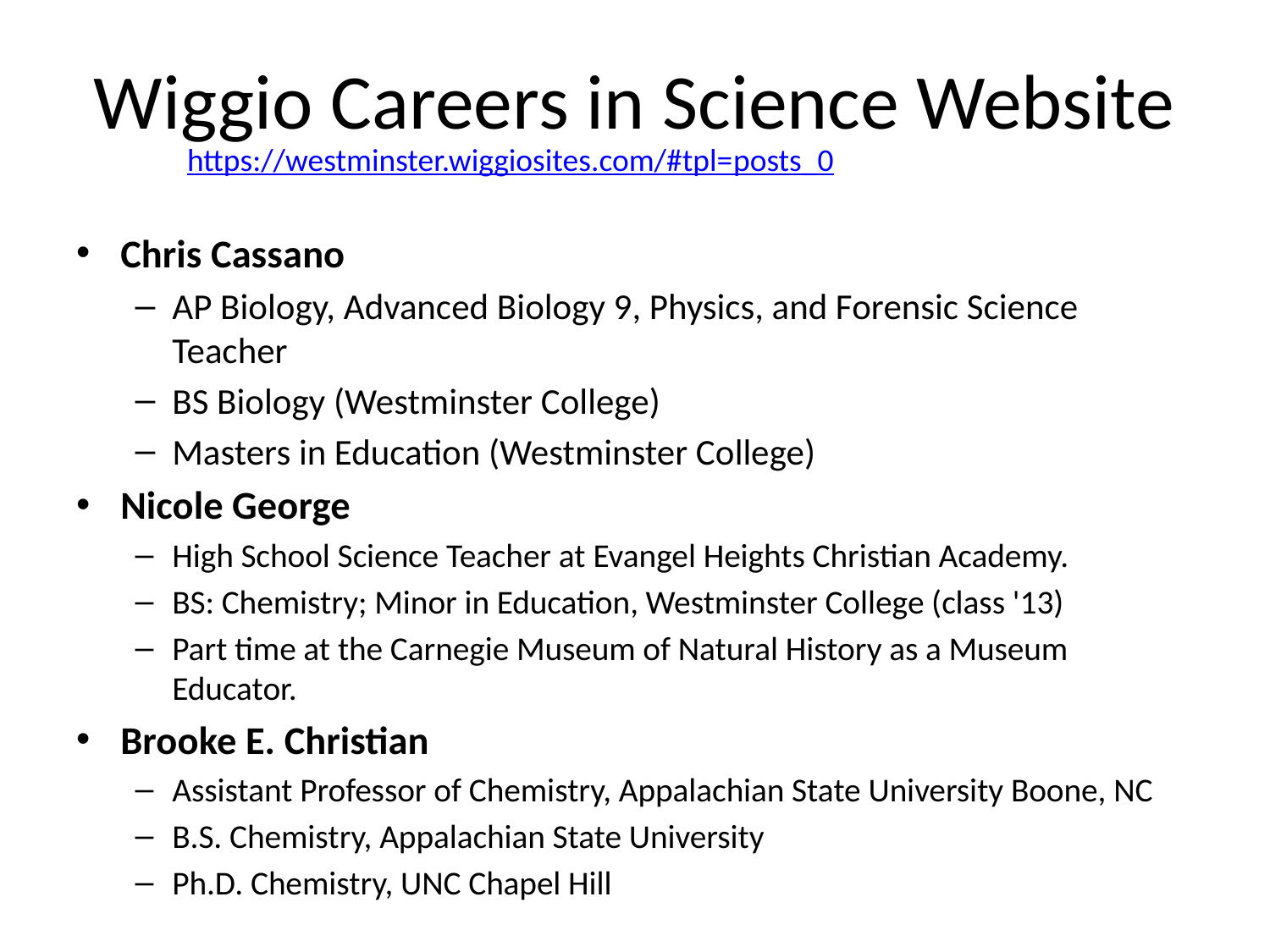

# Wiggio Careers in Science Website
https://westminster.wiggiosites.com/#tpl=posts_0

Chris Cassano
AP Biology, Advanced Biology 9, Physics, and Forensic Science Teacher
BS Biology (Westminster College)
Masters in Education (Westminster College)
Nicole George
High School Science Teacher at Evangel Heights Christian Academy.
BS: Chemistry; Minor in Education, Westminster College (class '13)
Part time at the Carnegie Museum of Natural History as a Museum Educator.
Brooke E. Christian
Assistant Professor of Chemistry, Appalachian State University Boone, NC
B.S. Chemistry, Appalachian State University
Ph.D. Chemistry, UNC Chapel Hill